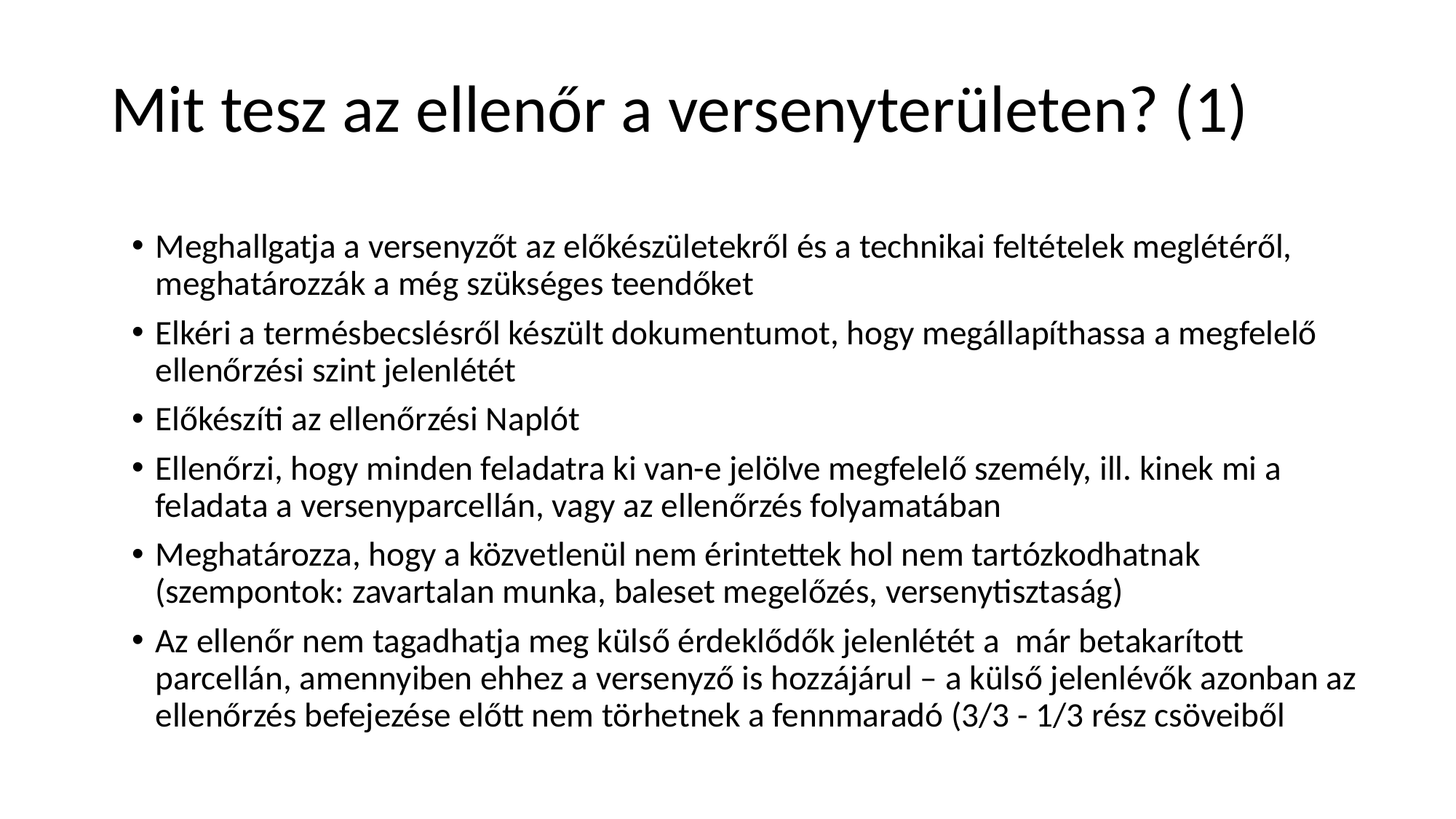

# Mit tesz az ellenőr a versenyterületen? (1)
Meghallgatja a versenyzőt az előkészületekről és a technikai feltételek meglétéről, meghatározzák a még szükséges teendőket
Elkéri a termésbecslésről készült dokumentumot, hogy megállapíthassa a megfelelő ellenőrzési szint jelenlétét
Előkészíti az ellenőrzési Naplót
Ellenőrzi, hogy minden feladatra ki van-e jelölve megfelelő személy, ill. kinek mi a feladata a versenyparcellán, vagy az ellenőrzés folyamatában
Meghatározza, hogy a közvetlenül nem érintettek hol nem tartózkodhatnak (szempontok: zavartalan munka, baleset megelőzés, versenytisztaság)
Az ellenőr nem tagadhatja meg külső érdeklődők jelenlétét a  már betakarított parcellán, amennyiben ehhez a versenyző is hozzájárul – a külső jelenlévők azonban az ellenőrzés befejezése előtt nem törhetnek a fennmaradó (3/3 - 1/3 rész csöveiből